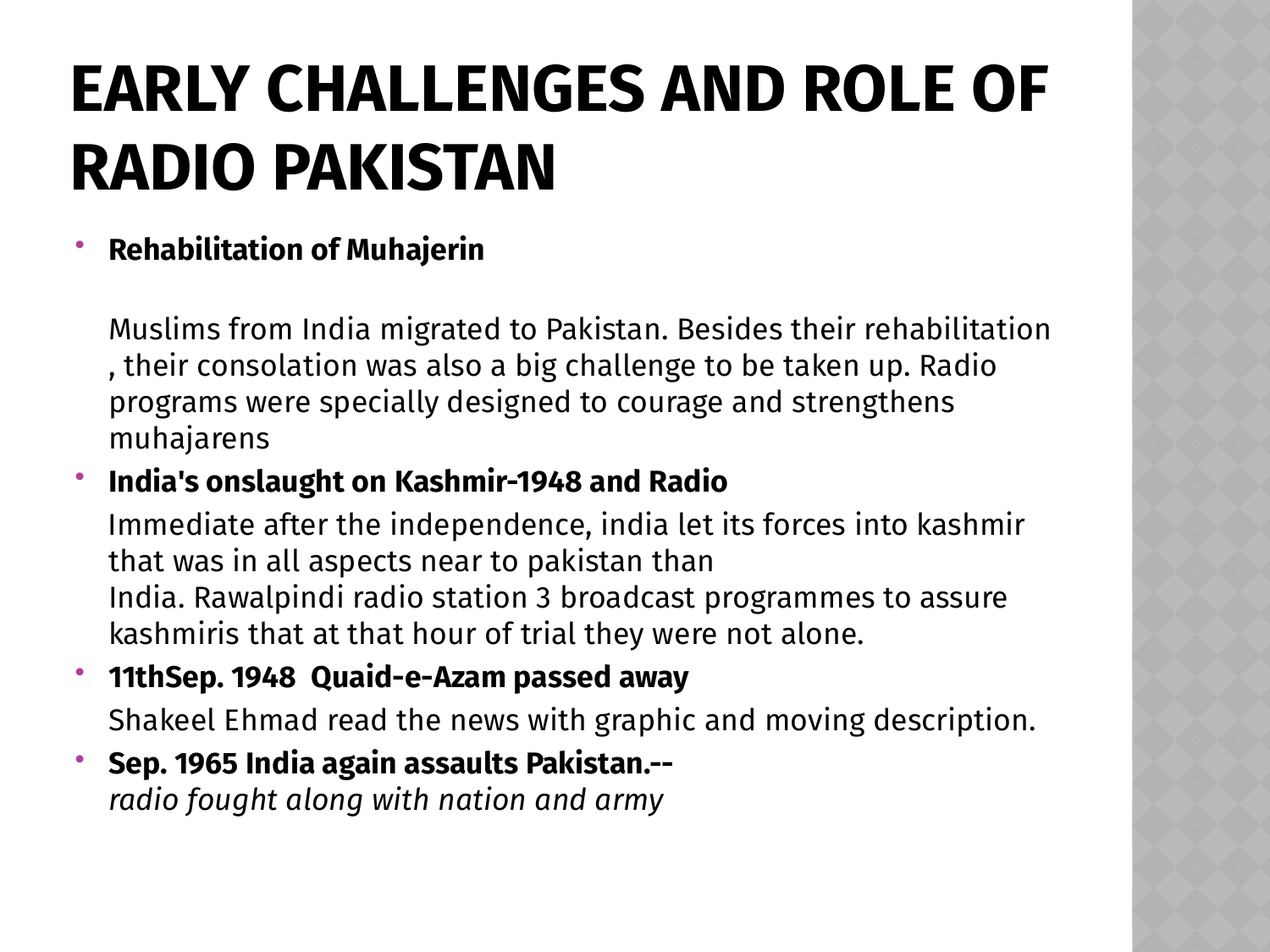

# Early challenges and role of radio Pakistan
Rehabilitation of Muhajerin
	Muslims from India migrated to Pakistan. Besides their rehabilitation, their consolation was also a big challenge to be taken up. Radio programs were specially designed to courage and strengthens muhajarens
India's onslaught on Kashmir-1948 and Radio
    Immediate after the independence, india let its forces into kashmir that was in all aspects near to pakistan than India. Rawalpindi radio station 3 broadcast programmes to assure kashmiris that at that hour of trial they were not alone.
11thSep. 1948 ­ Quaid-e-Azam passed away
	Shakeel Ehmad read the news with graphic and moving description.
Sep. 1965 India again assaults Pakistan.--radio fought along with nation and army